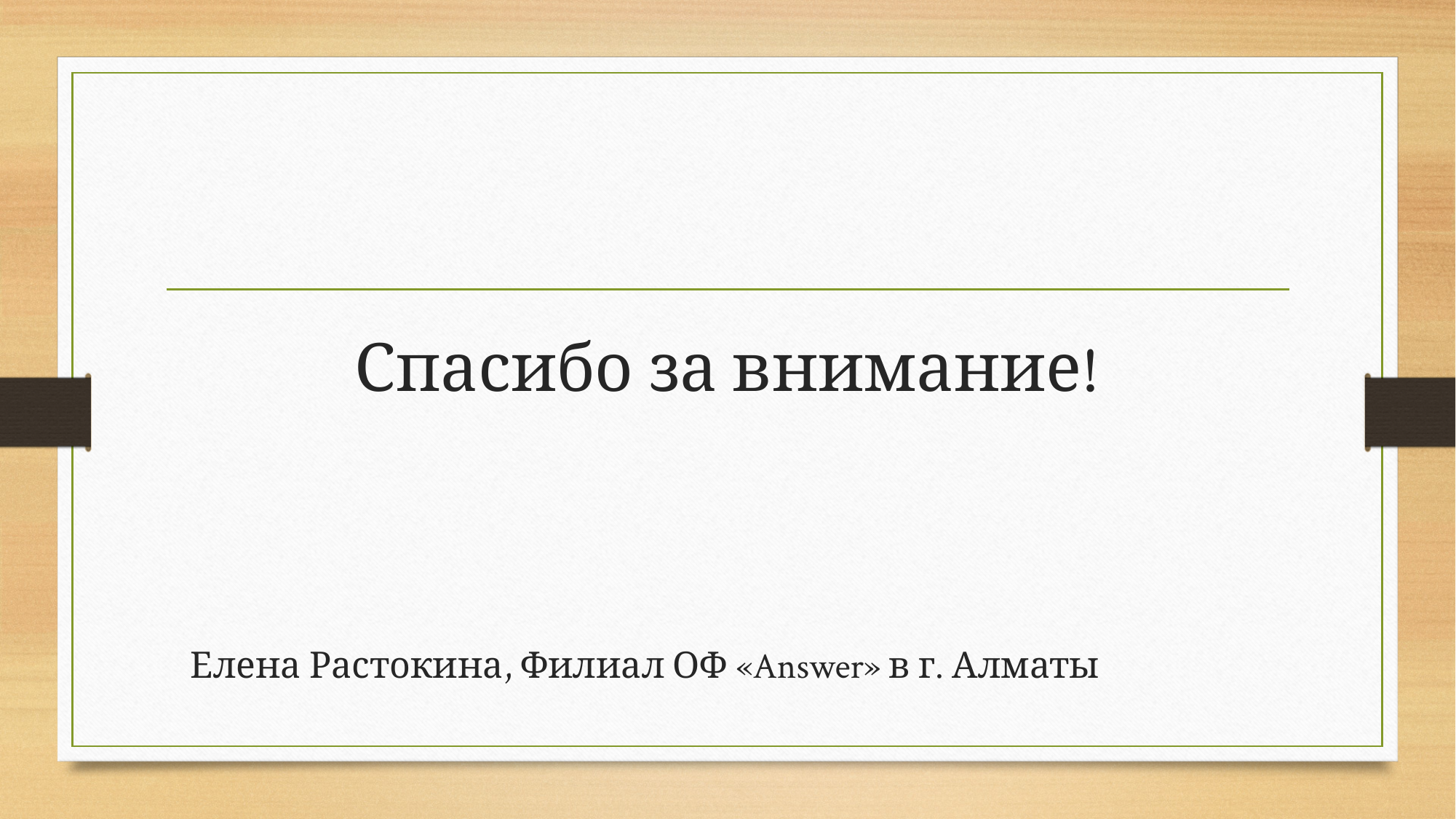

# Спасибо за внимание!
Елена Растокина, Филиал ОФ «Answer» в г. Алматы